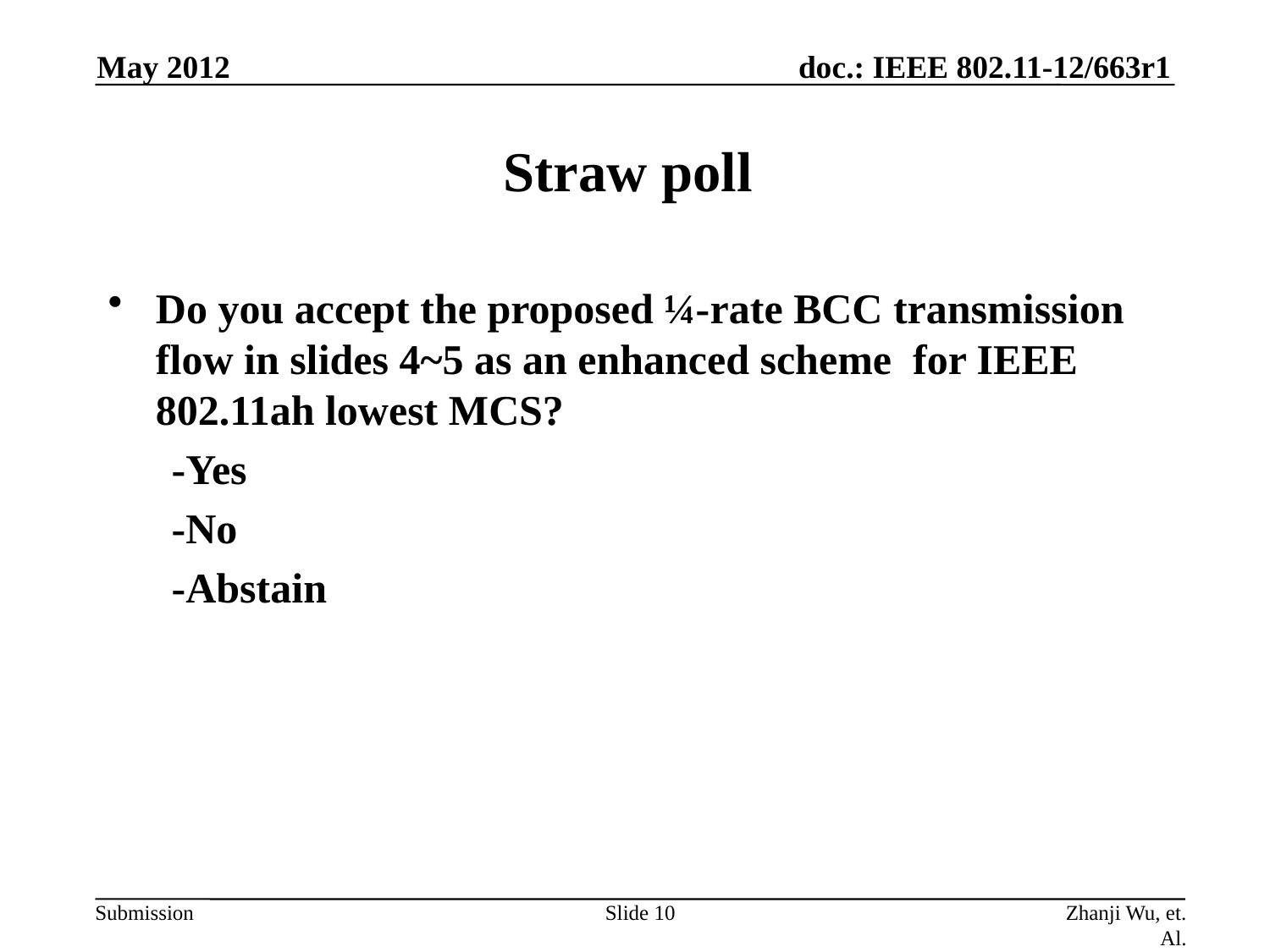

May 2012
# Straw poll
Do you accept the proposed ¼-rate BCC transmission flow in slides 4~5 as an enhanced scheme  for IEEE 802.11ah lowest MCS?
-Yes
-No
-Abstain

Slide 10
Zhanji Wu, et. Al.